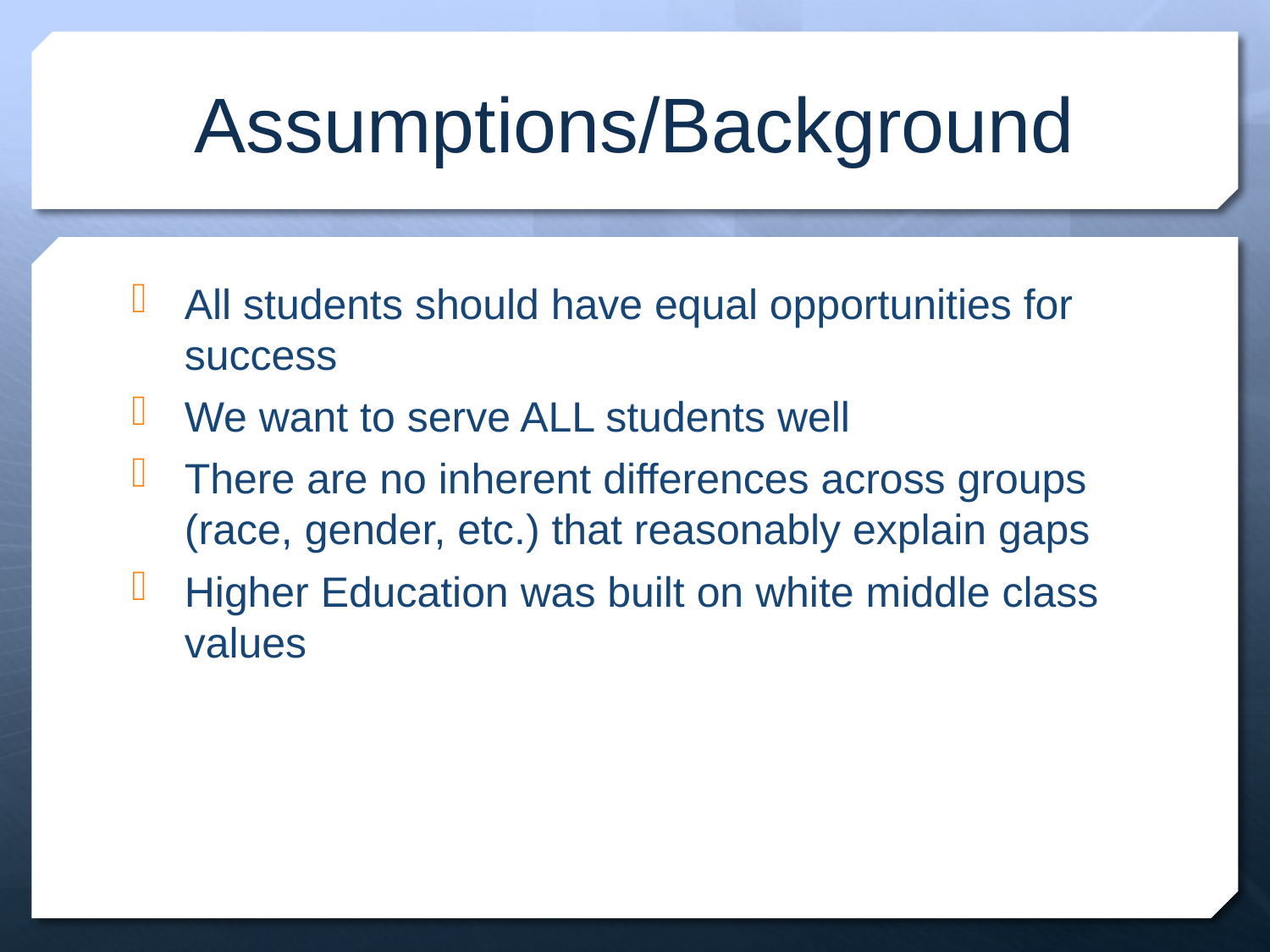

# Assumptions/Background
All students should have equal opportunities for success
We want to serve ALL students well
There are no inherent differences across groups (race, gender, etc.) that reasonably explain gaps
Higher Education was built on white middle class values